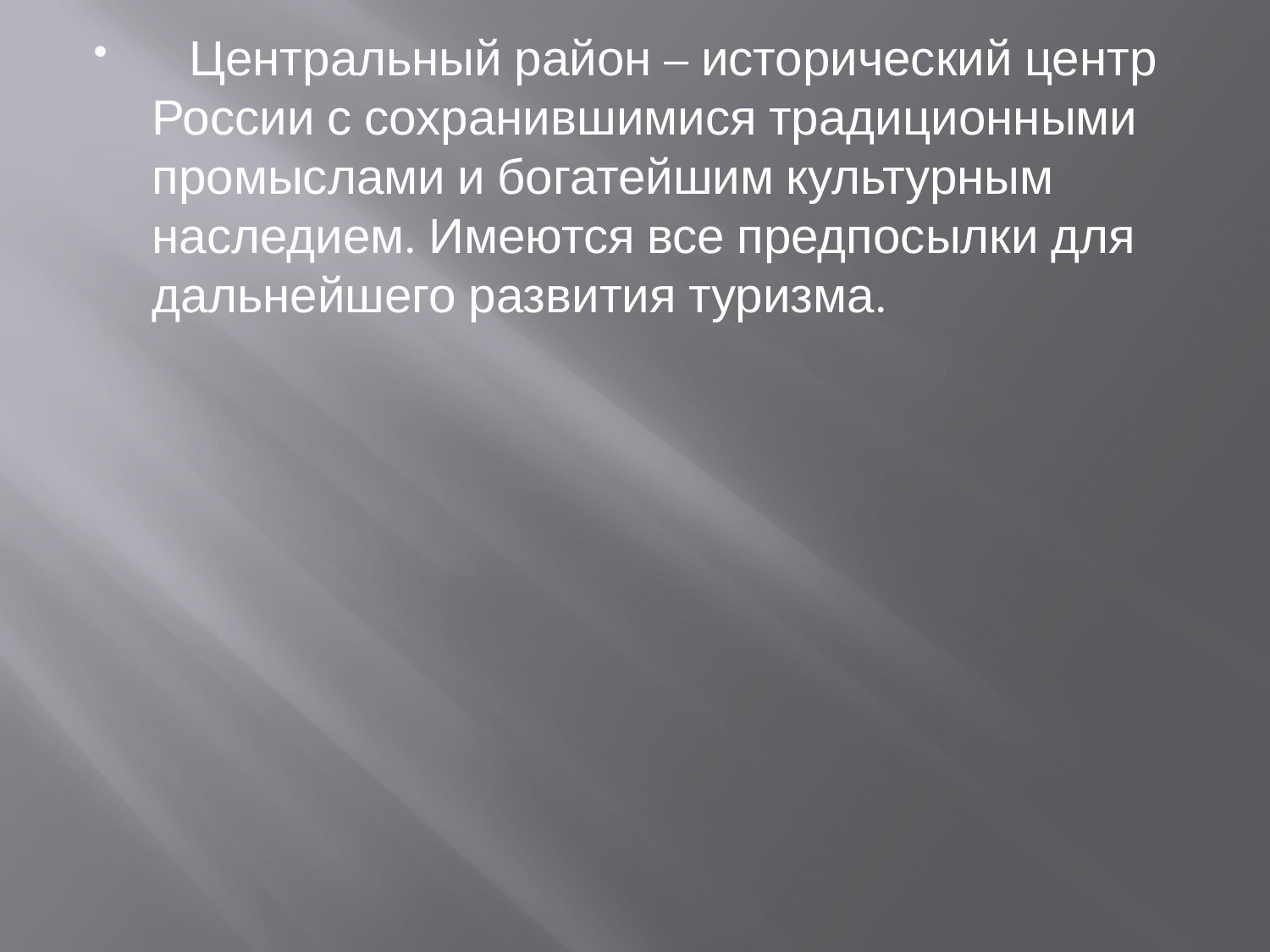

Центральный район – исторический центр России с сохранившимися традиционными промыслами и богатейшим культурным наследием. Имеются все предпосылки для дальнейшего развития туризма.